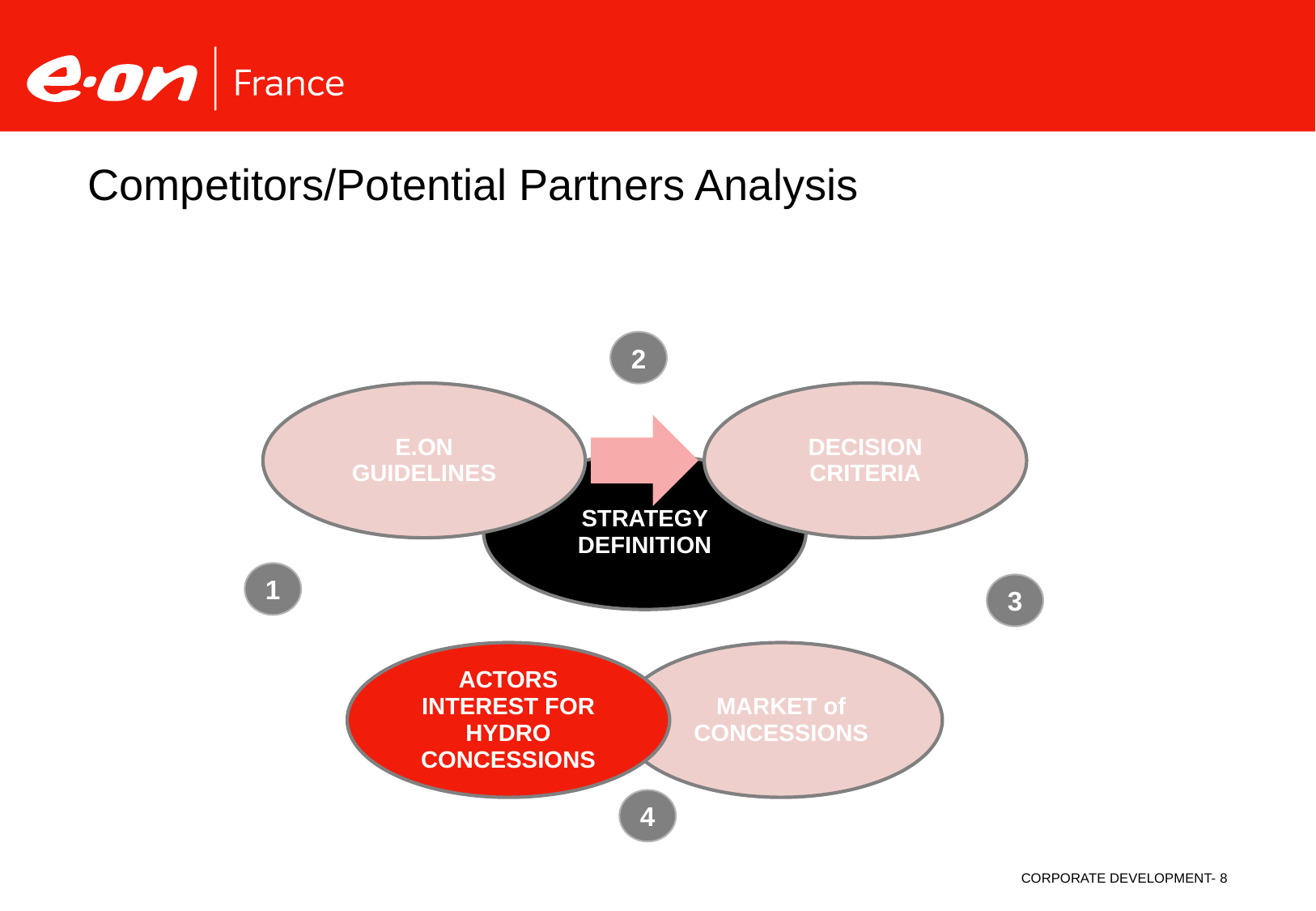

# Competitors/Potential Partners Analysis
STRATEGY DEFINITION
DECISION CRITERIA
MARKET of CONCESSIONS
ACTORS INTEREST FOR HYDRO CONCESSIONS
E.ON GUIDELINES
2
1
3
4